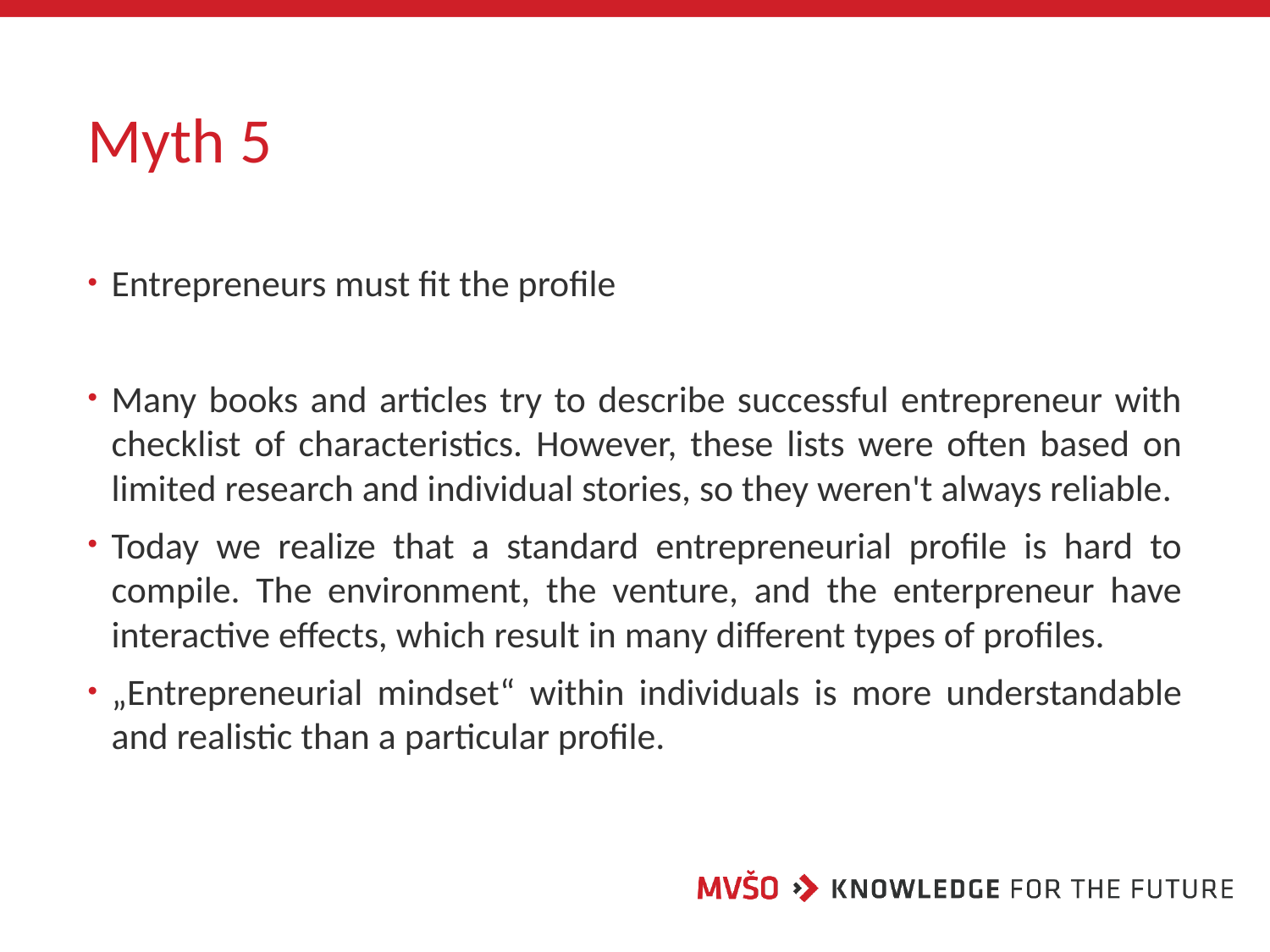

# Myth 5
Entrepreneurs must fit the profile

Many books and articles try to describe successful entrepreneur with checklist of characteristics. However, these lists were often based on limited research and individual stories, so they weren't always reliable.
Today we realize that a standard entrepreneurial profile is hard to compile. The environment, the venture, and the enterpreneur have interactive effects, which result in many different types of profiles.
„Entrepreneurial mindset“ within individuals is more understandable and realistic than a particular profile.